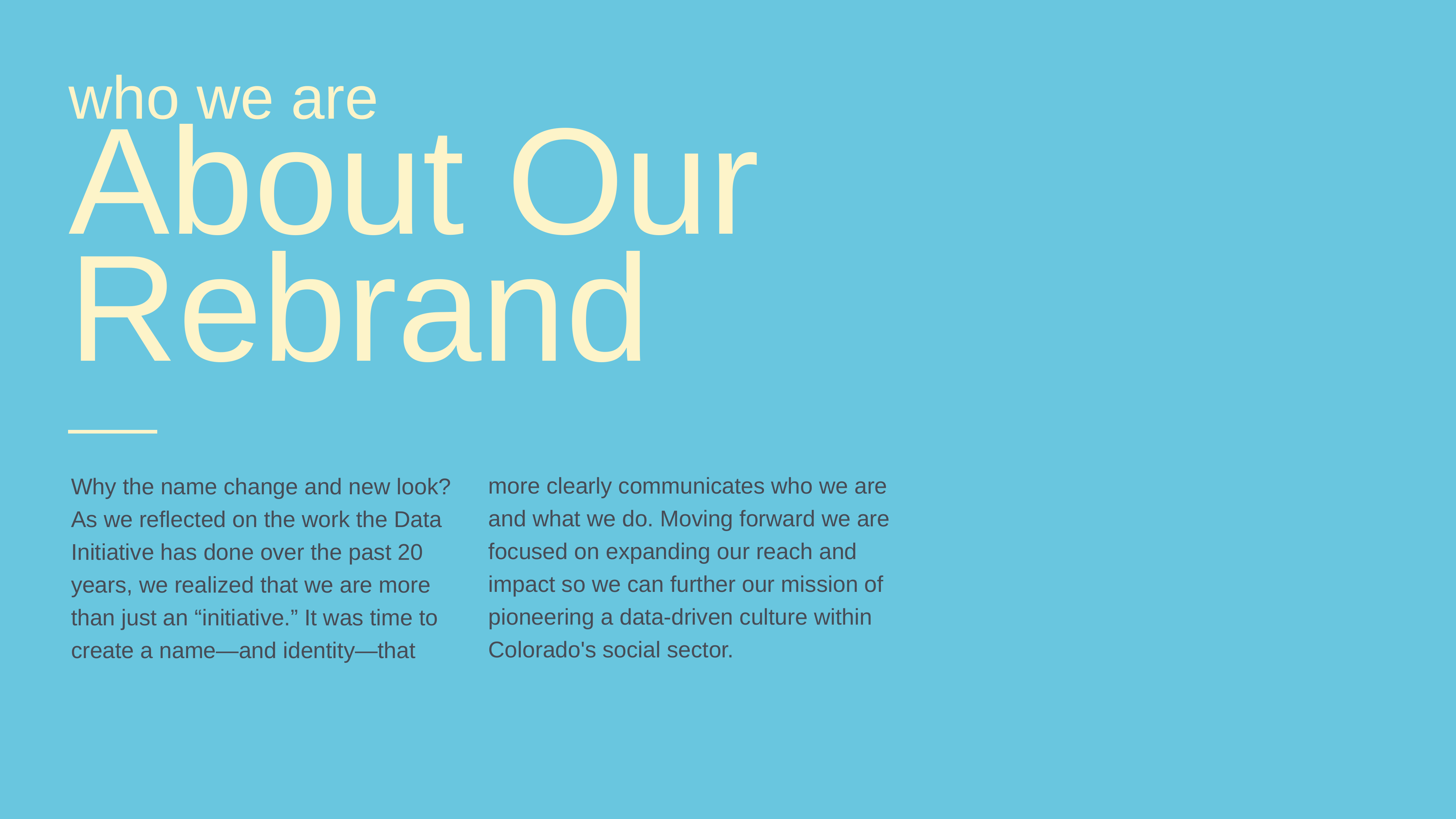

who we are
About Our
Rebrand

more clearly communicates who we are and what we do. Moving forward we are focused on expanding our reach and impact so we can further our mission of pioneering a data-driven culture within Colorado's social sector.
Why the name change and new look? As we reflected on the work the Data Initiative has done over the past 20 years, we realized that we are more than just an “initiative.” It was time to create a name—and identity—that